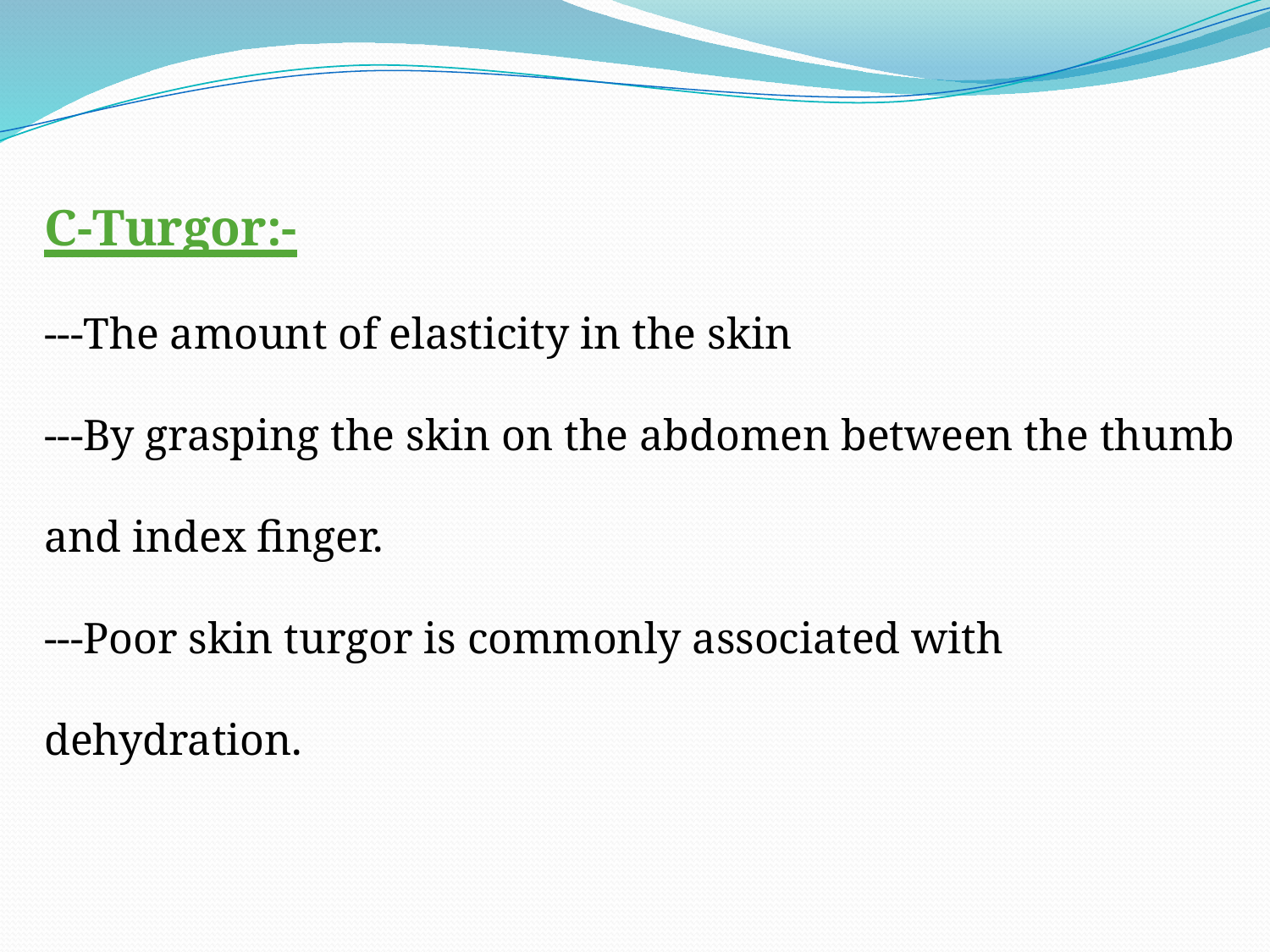

C-Turgor:-
---The amount of elasticity in the skin
---By grasping the skin on the abdomen between the thumb and index finger.
---Poor skin turgor is commonly associated with dehydration.